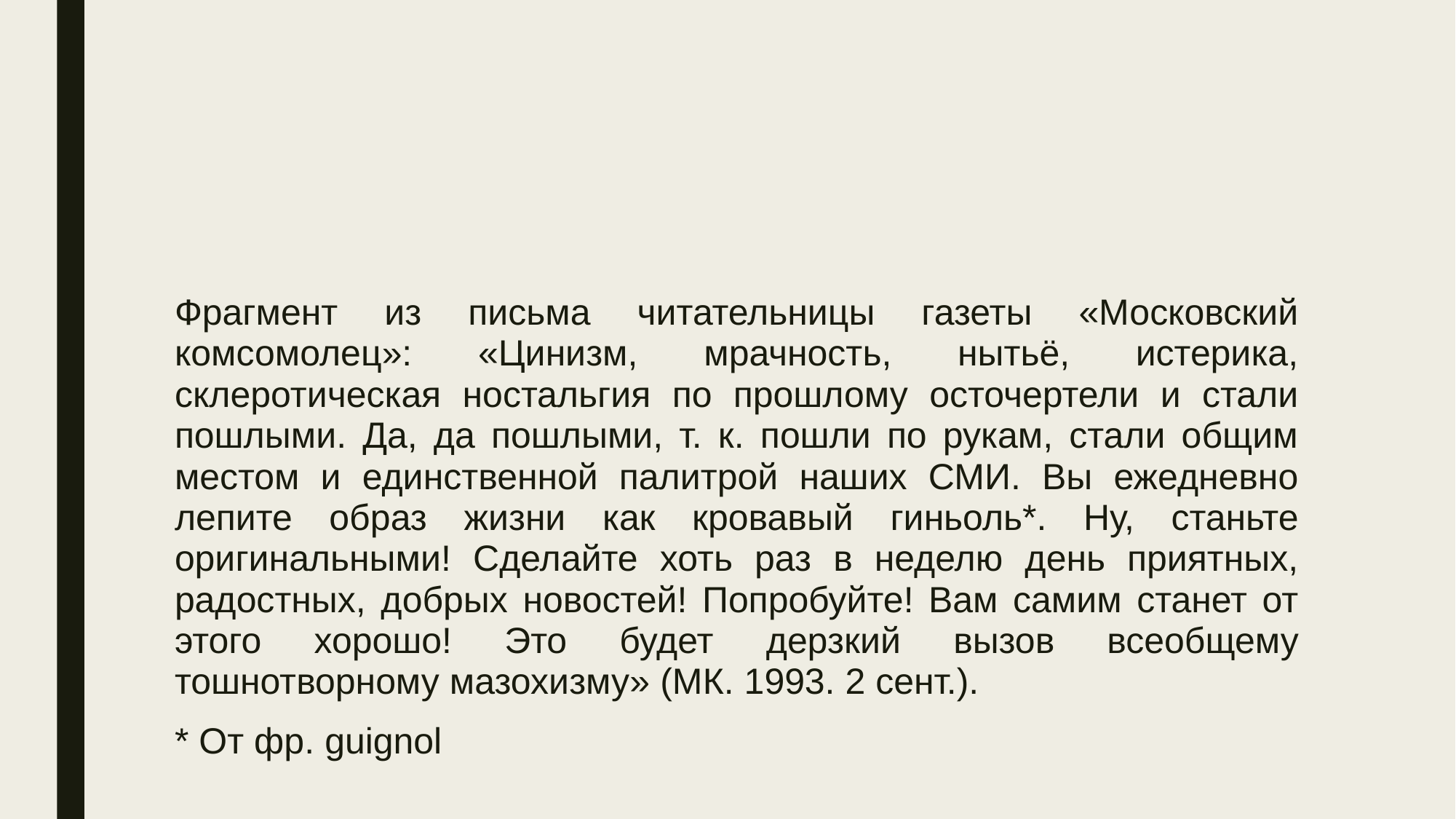

Фрагмент из письма читательницы газеты «Московский комсомолец»: «Цинизм, мрачность, нытьё, истерика, склеротическая ностальгия по прошлому осточертели и стали пошлыми. Да, да пошлыми, т. к. пошли по рукам, стали общим местом и единственной палитрой наших СМИ. Вы ежедневно лепите образ жизни как кровавый гиньоль*. Ну, станьте оригинальными! Сделайте хоть раз в неделю день приятных, радостных, добрых новостей! Попробуйте! Вам самим станет от этого хорошо! Это будет дерзкий вызов всеобщему тошнотворному мазохизму» (МК. 1993. 2 сент.).
* От фр. guignol